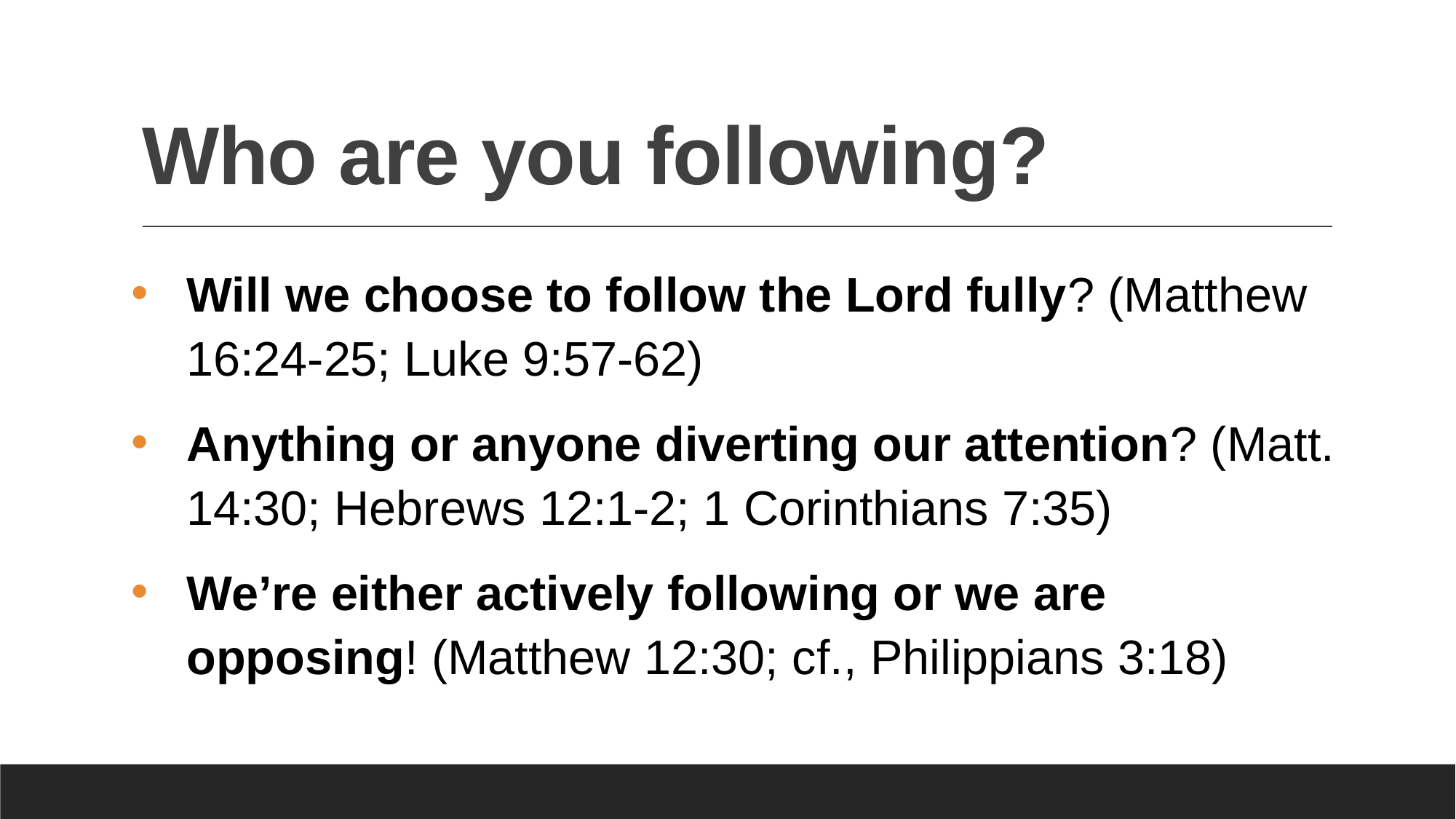

# Who are you following?
Will we choose to follow the Lord fully? (Matthew 16:24-25; Luke 9:57-62)
Anything or anyone diverting our attention? (Matt. 14:30; Hebrews 12:1-2; 1 Corinthians 7:35)
We’re either actively following or we are opposing! (Matthew 12:30; cf., Philippians 3:18)